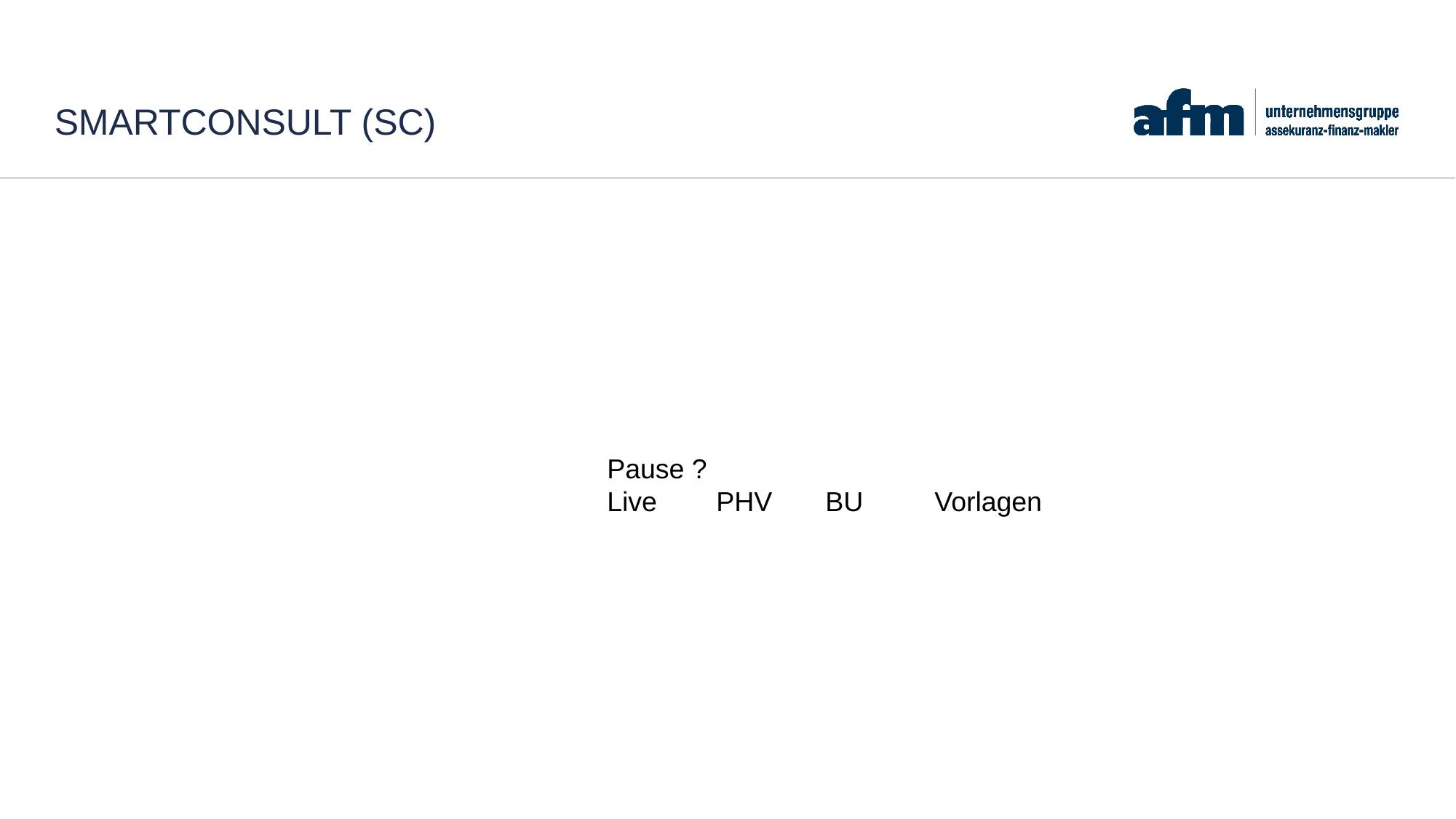

# SmartConsult (SC)
Pause ?
Live	PHV	BU	Vorlagen